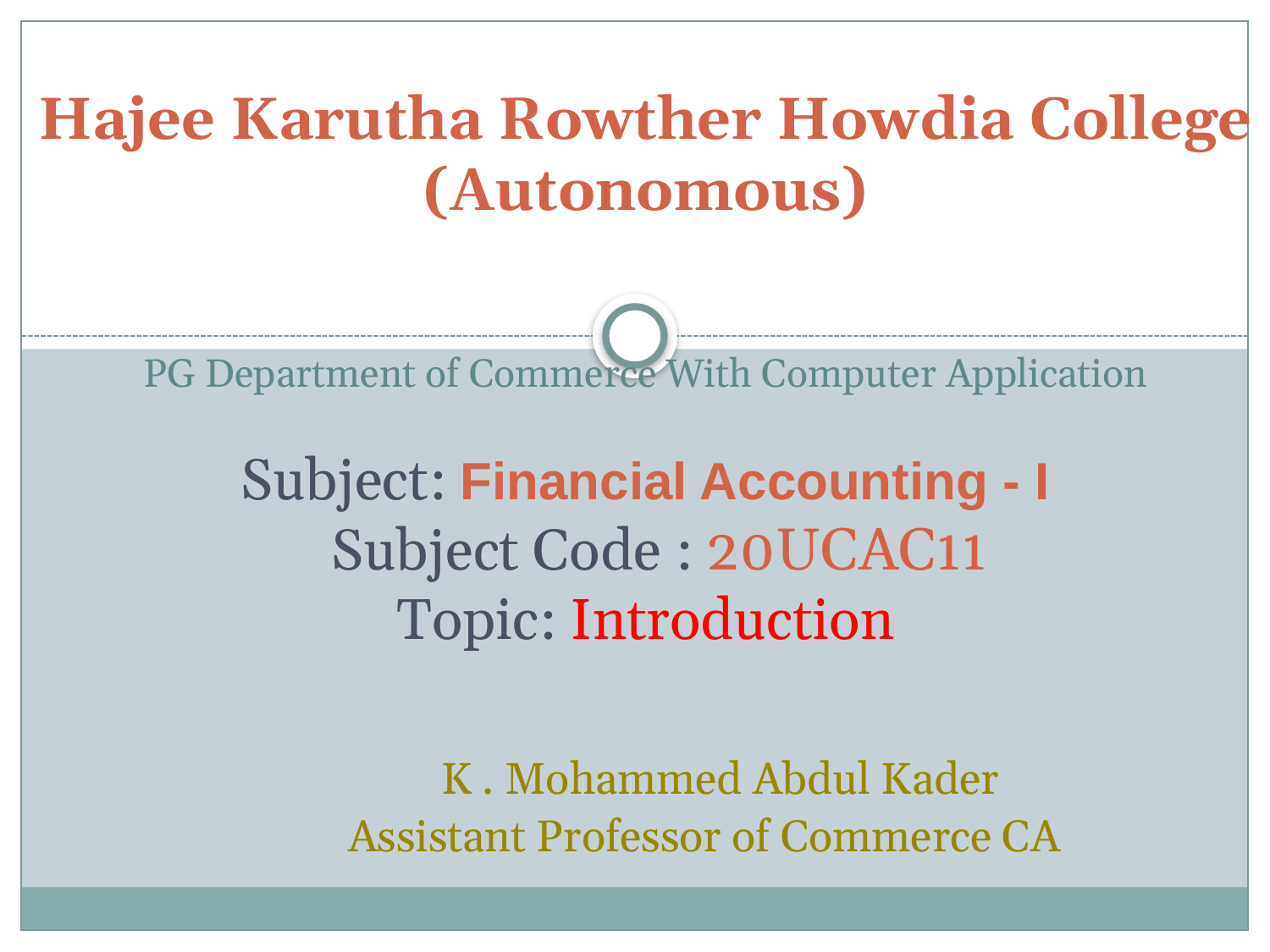

# Hajee Karutha Rowther Howdia College (Autonomous) PG Department of Commerce With Computer Application Subject: Financial Accounting - I Subject Code : 20UCAC11 Topic: Introduction K . Mohammed Abdul Kader Assistant Professor of Commerce CA